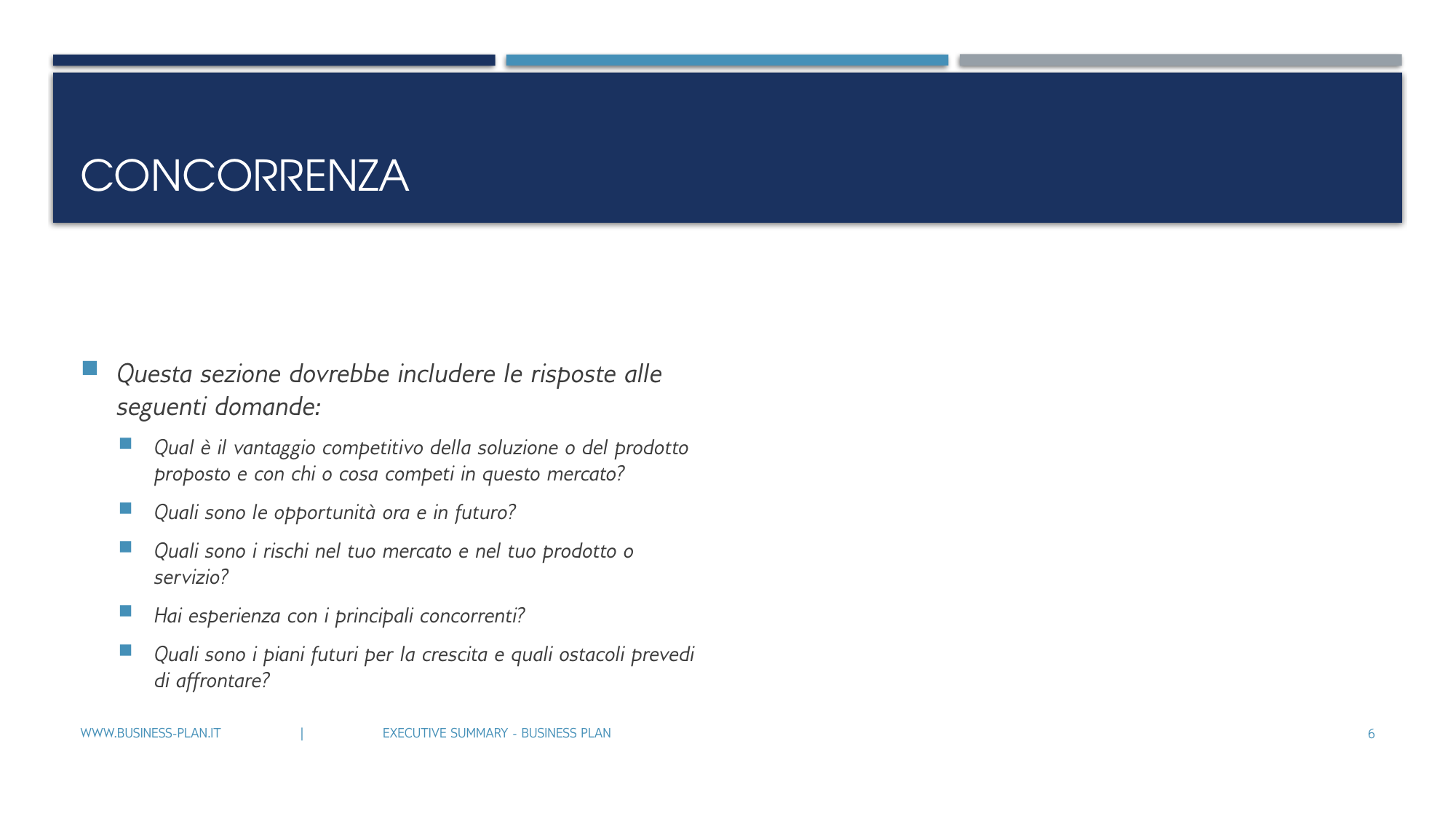

# CONCORRENZA

Questa sezione dovrebbe includere le risposte alle seguenti domande:
Qual è il vantaggio competitivo della soluzione o del prodotto proposto e con chi o cosa competi in questo mercato?
Quali sono le opportunità ora e in futuro?
Quali sono i rischi nel tuo mercato e nel tuo prodotto o servizio?
Hai esperienza con i principali concorrenti?
Quali sono i piani futuri per la crescita e quali ostacoli prevedi di affrontare?

www.business-plan.it                   |                   EXECUTIVE SUMMARY - BUSINESS PLAN
6